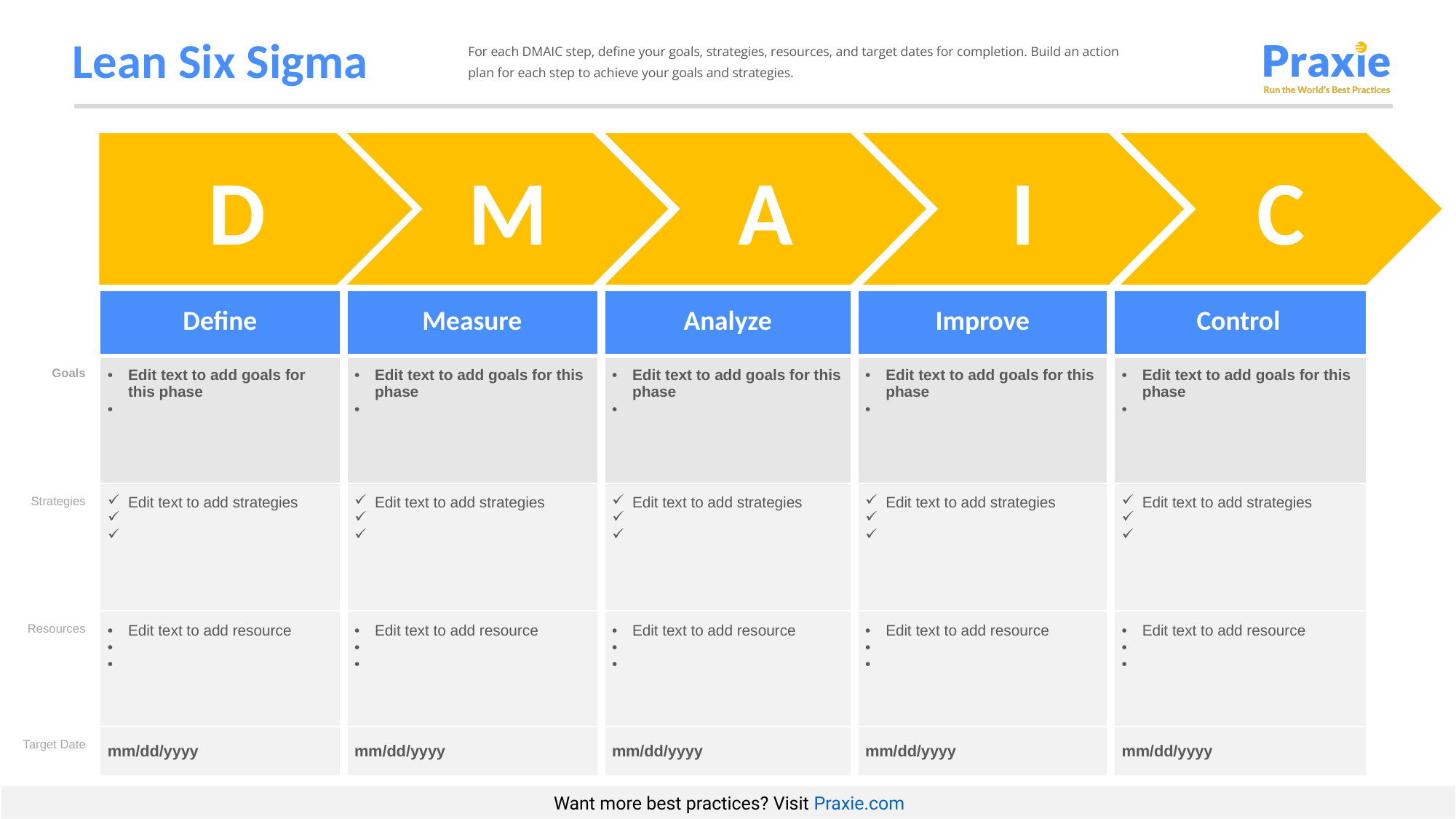

# Lean Six Sigma
For each DMAIC step, define your goals, strategies, resources, and target dates for completion. Build an action plan for each step to achieve your goals and strategies.
D
M
A
I
C
|  | Define | Measure | Analyze | Improve | Control |
| --- | --- | --- | --- | --- | --- |
| Goals | Edit text to add goals for this phase | Edit text to add goals for this phase | Edit text to add goals for this phase | Edit text to add goals for this phase | Edit text to add goals for this phase |
| Strategies | Edit text to add strategies | Edit text to add strategies | Edit text to add strategies | Edit text to add strategies | Edit text to add strategies |
| Resources | Edit text to add resource | Edit text to add resource | Edit text to add resource | Edit text to add resource | Edit text to add resource |
| Target Date | mm/dd/yyyy | mm/dd/yyyy | mm/dd/yyyy | mm/dd/yyyy | mm/dd/yyyy |

Want more best practices? Visit Praxie.com